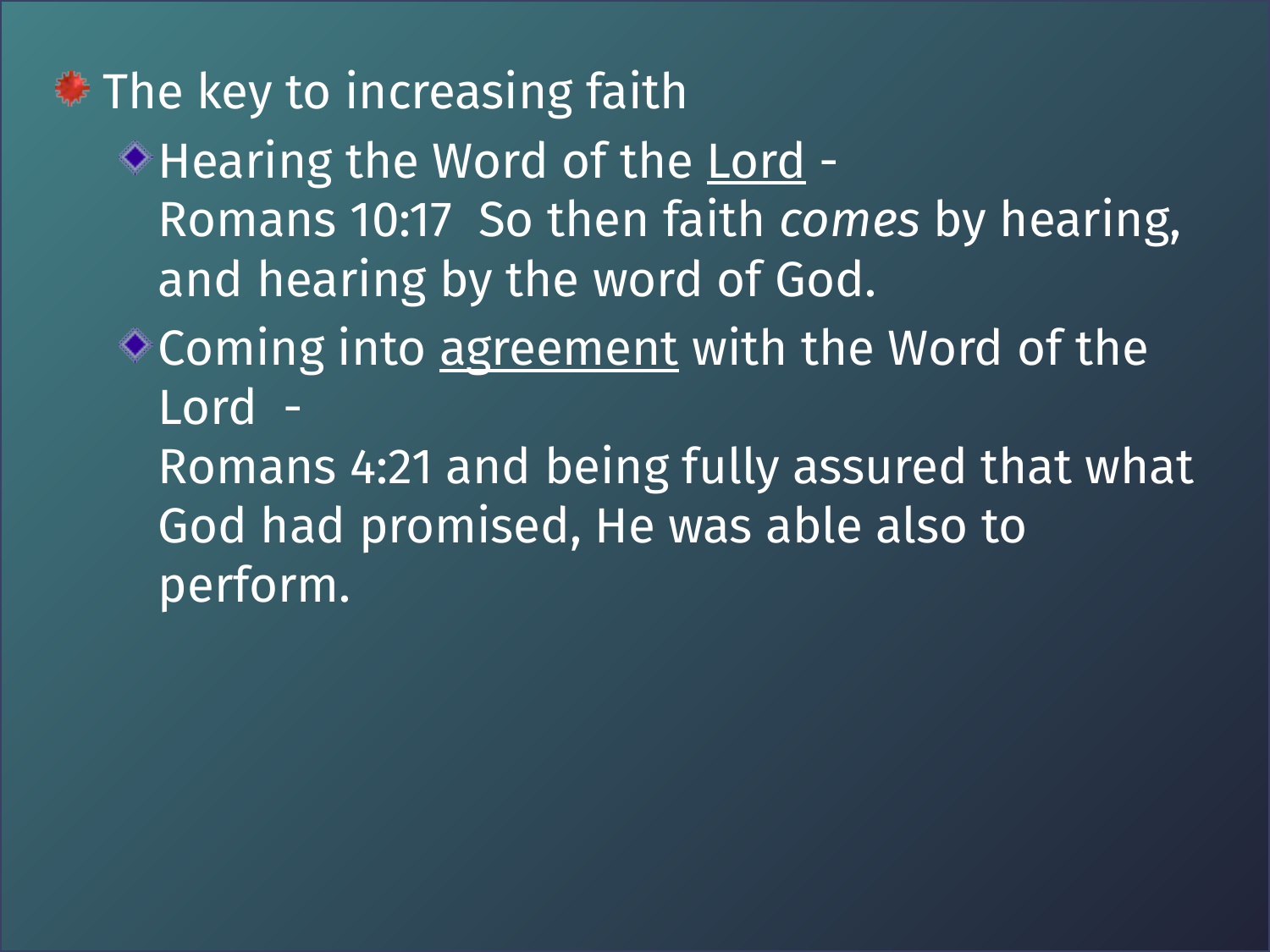

The key to increasing faith
Hearing the Word of the Lord -
Romans 10:17  So then faith comes by hearing, and hearing by the word of God.
Coming into agreement with the Word of the Lord  -
Romans 4:21 and being fully assured that what God had promised, He was able also to perform.